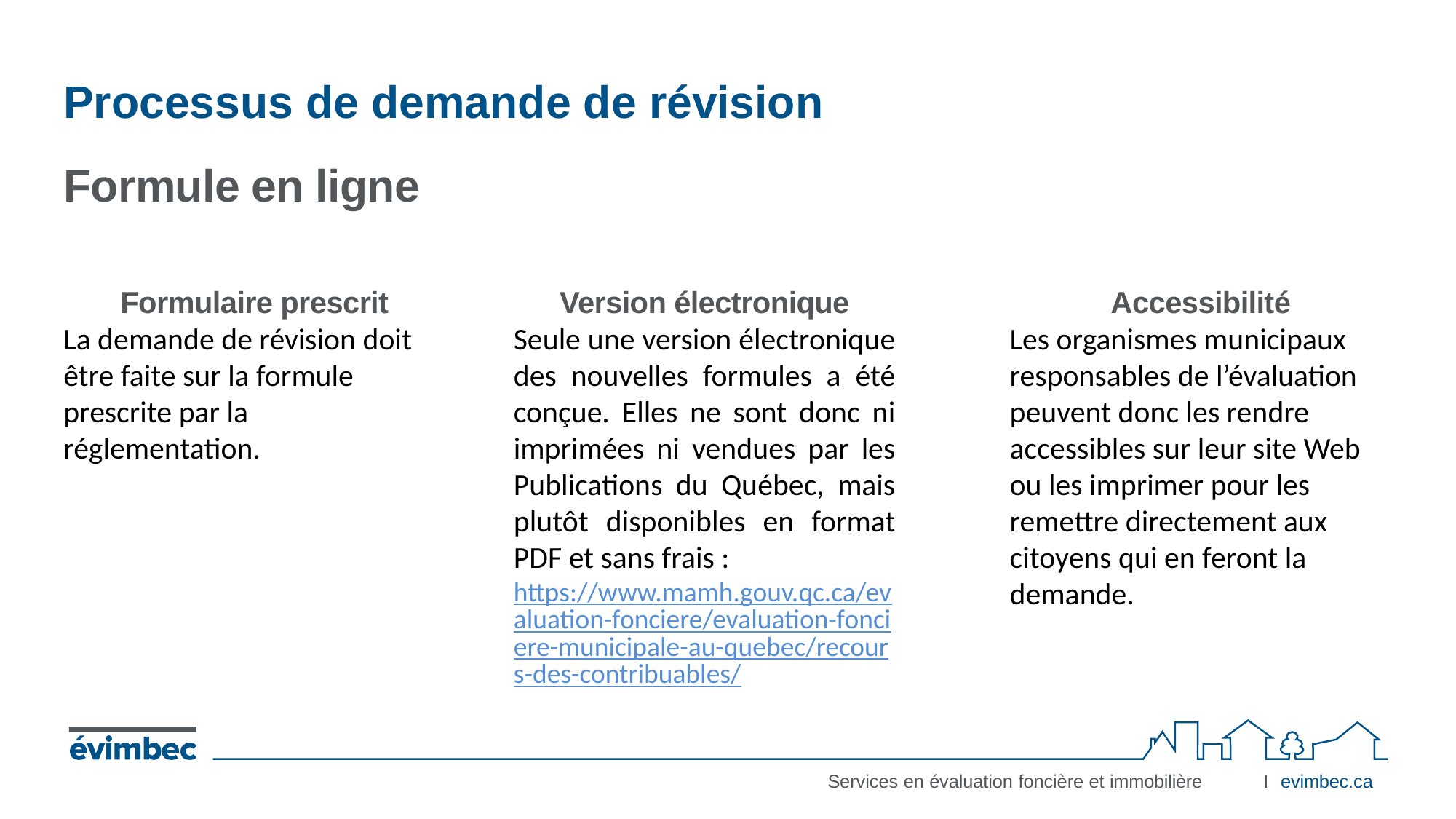

# Processus de demande de révision
Formule en ligne

Formulaire prescrit
La demande de révision doit être faite sur la formule prescrite par la réglementation.

Version électronique
Seule une version électronique des nouvelles formules a été conçue. Elles ne sont donc ni imprimées ni vendues par les Publications du Québec, mais plutôt disponibles en format PDF et sans frais :
https://www.mamh.gouv.qc.ca/evaluation-fonciere/evaluation-fonciere-municipale-au-quebec/recours-des-contribuables/

Accessibilité
Les organismes municipaux responsables de l’évaluation peuvent donc les rendre accessibles sur leur site Web ou les imprimer pour les remettre directement aux citoyens qui en feront la demande.

I	evimbec.ca
Services en évaluation foncière et immobilière